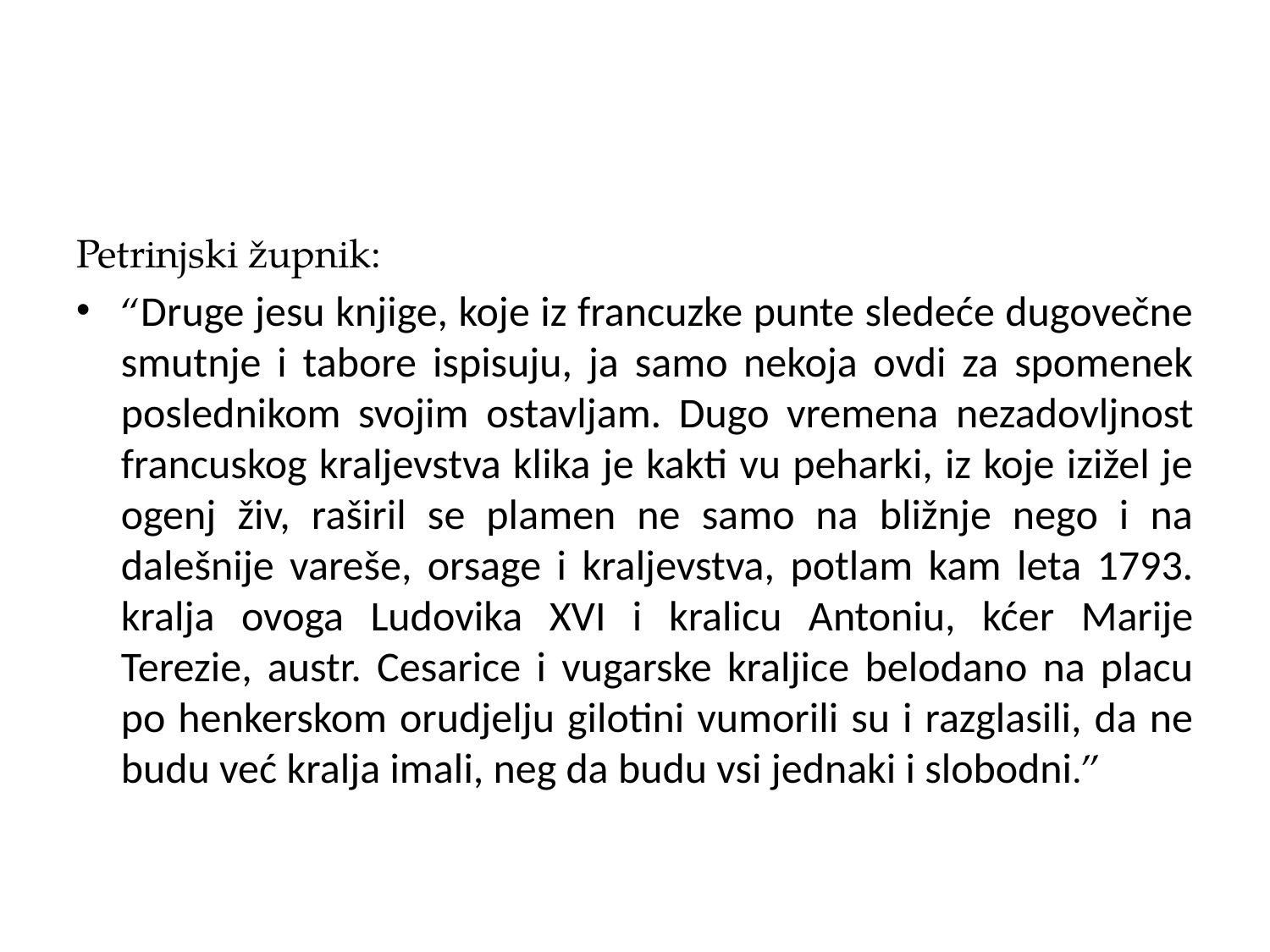

#
Petrinjski župnik:
“Druge jesu knjige, koje iz francuzke punte sledeće dugovečne smutnje i tabore ispisuju, ja samo nekoja ovdi za spomenek poslednikom svojim ostavljam. Dugo vremena nezadovljnost francuskog kraljevstva klika je kakti vu peharki, iz koje izižel je ogenj živ, raširil se plamen ne samo na bližnje nego i na dalešnije vareše, orsage i kraljevstva, potlam kam leta 1793. kralja ovoga Ludovika XVI i kralicu Antoniu, kćer Marije Terezie, austr. Cesarice i vugarske kraljice belodano na placu po henkerskom orudjelju gilotini vumorili su i razglasili, da ne budu već kralja imali, neg da budu vsi jednaki i slobodni.”